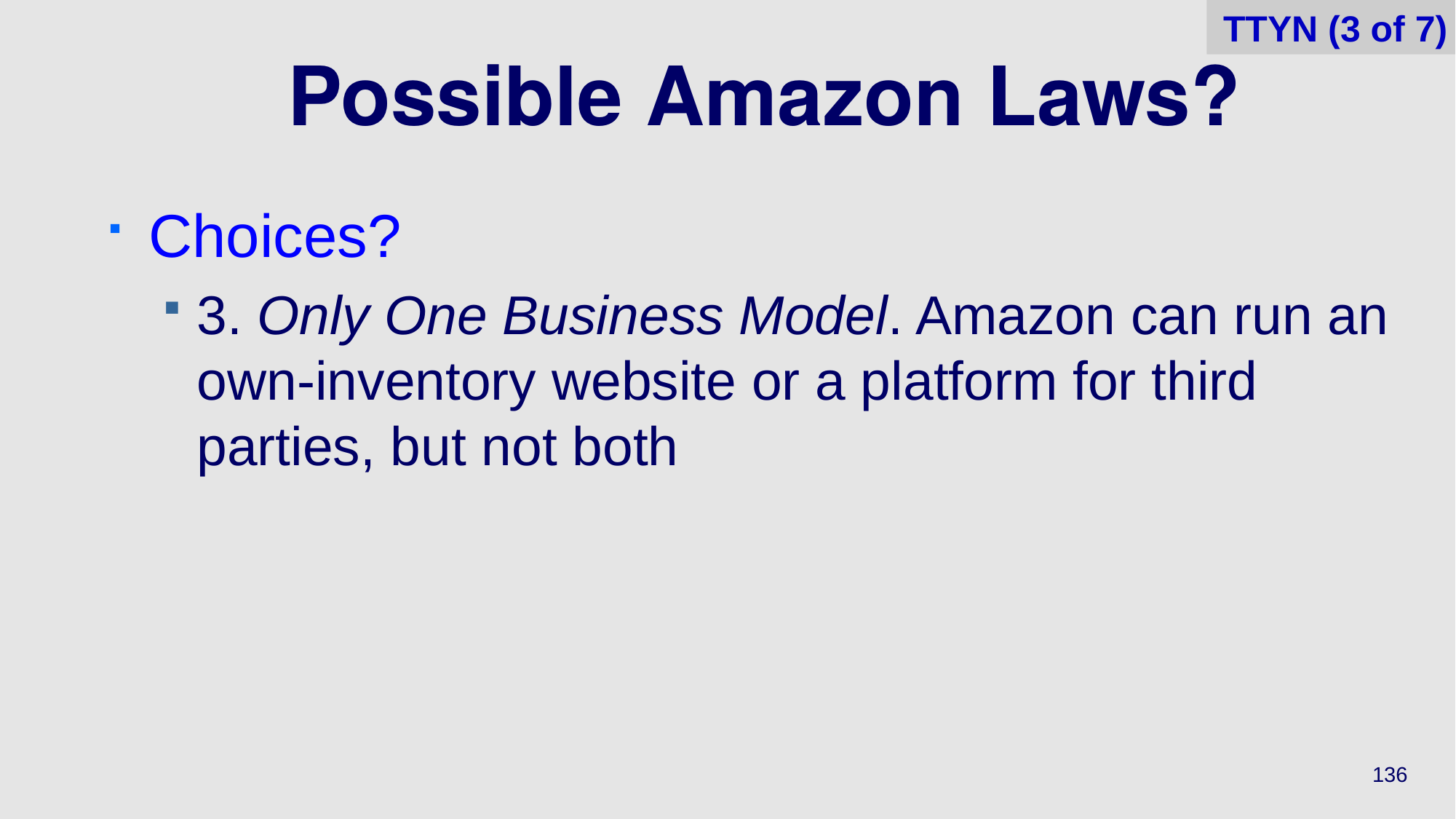

TTYN (3 of 7)
# Possible Amazon Laws?
Choices?
3. Only One Business Model. Amazon can run an own-inventory website or a platform for third parties, but not both
136